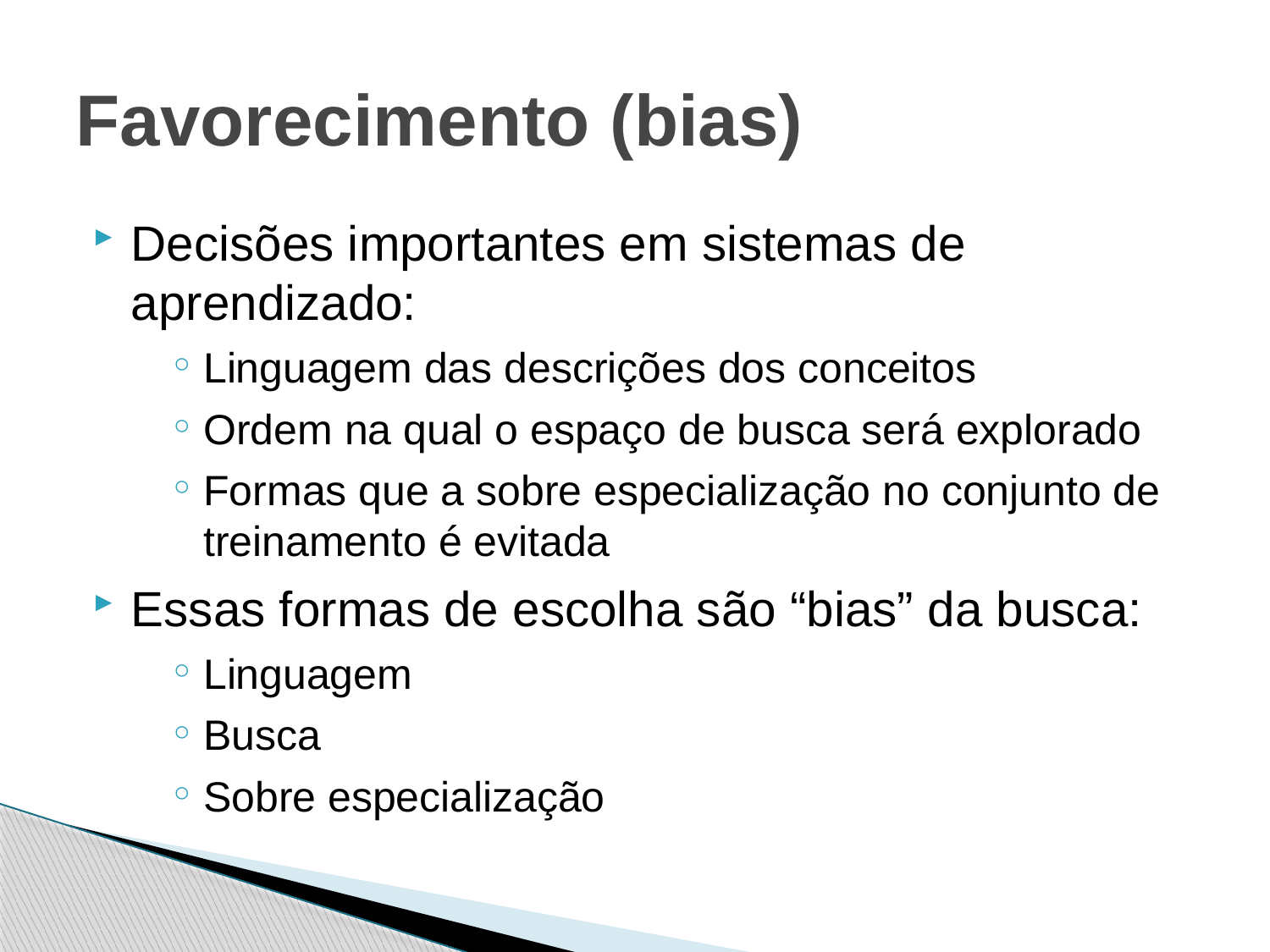

# Favorecimento (bias)
Decisões importantes em sistemas de aprendizado:
Linguagem das descrições dos conceitos
Ordem na qual o espaço de busca será explorado
Formas que a sobre especialização no conjunto de treinamento é evitada
Essas formas de escolha são “bias” da busca:
Linguagem
Busca
Sobre especialização